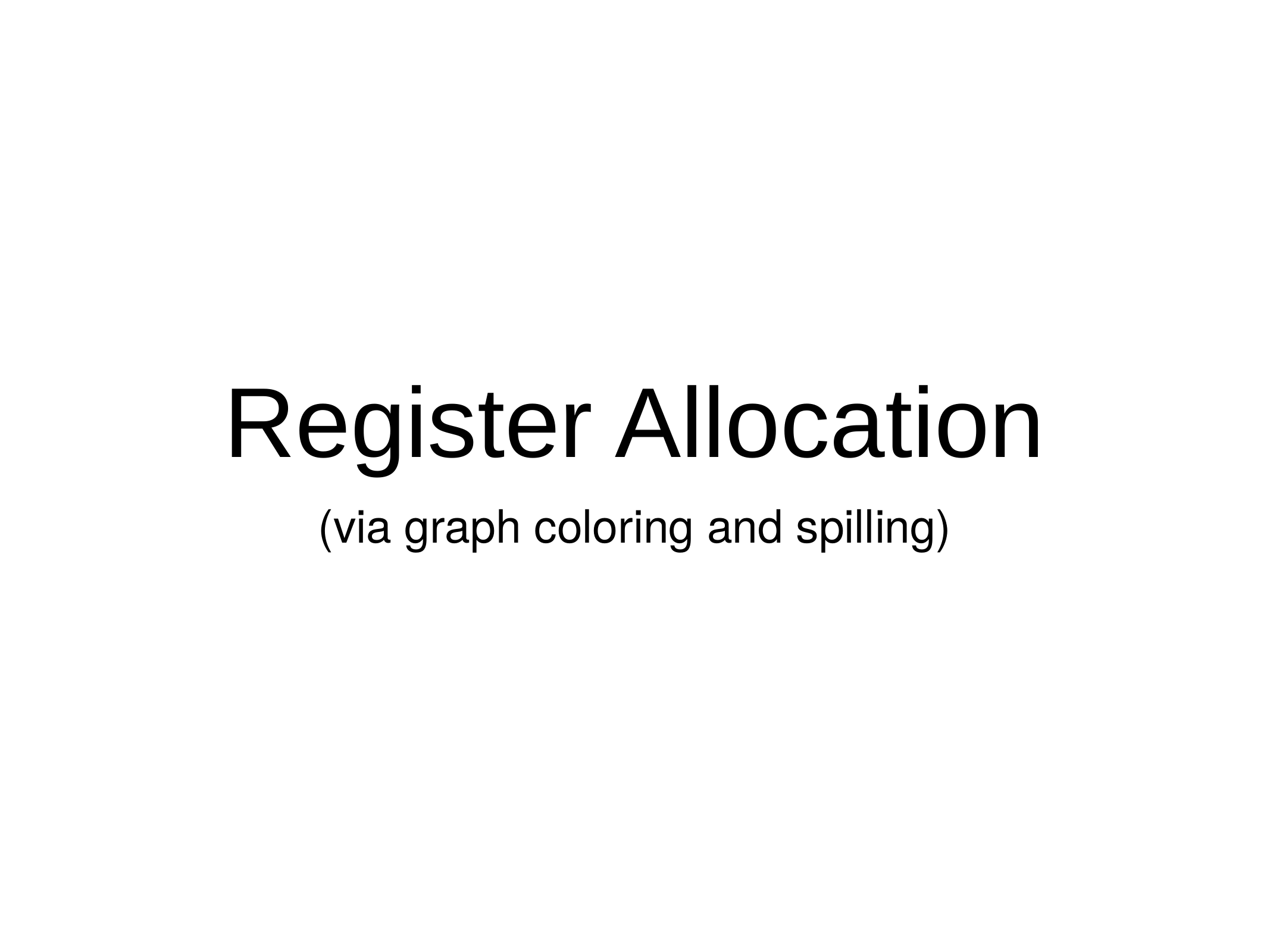

# Register Allocation
(via graph coloring and spilling)